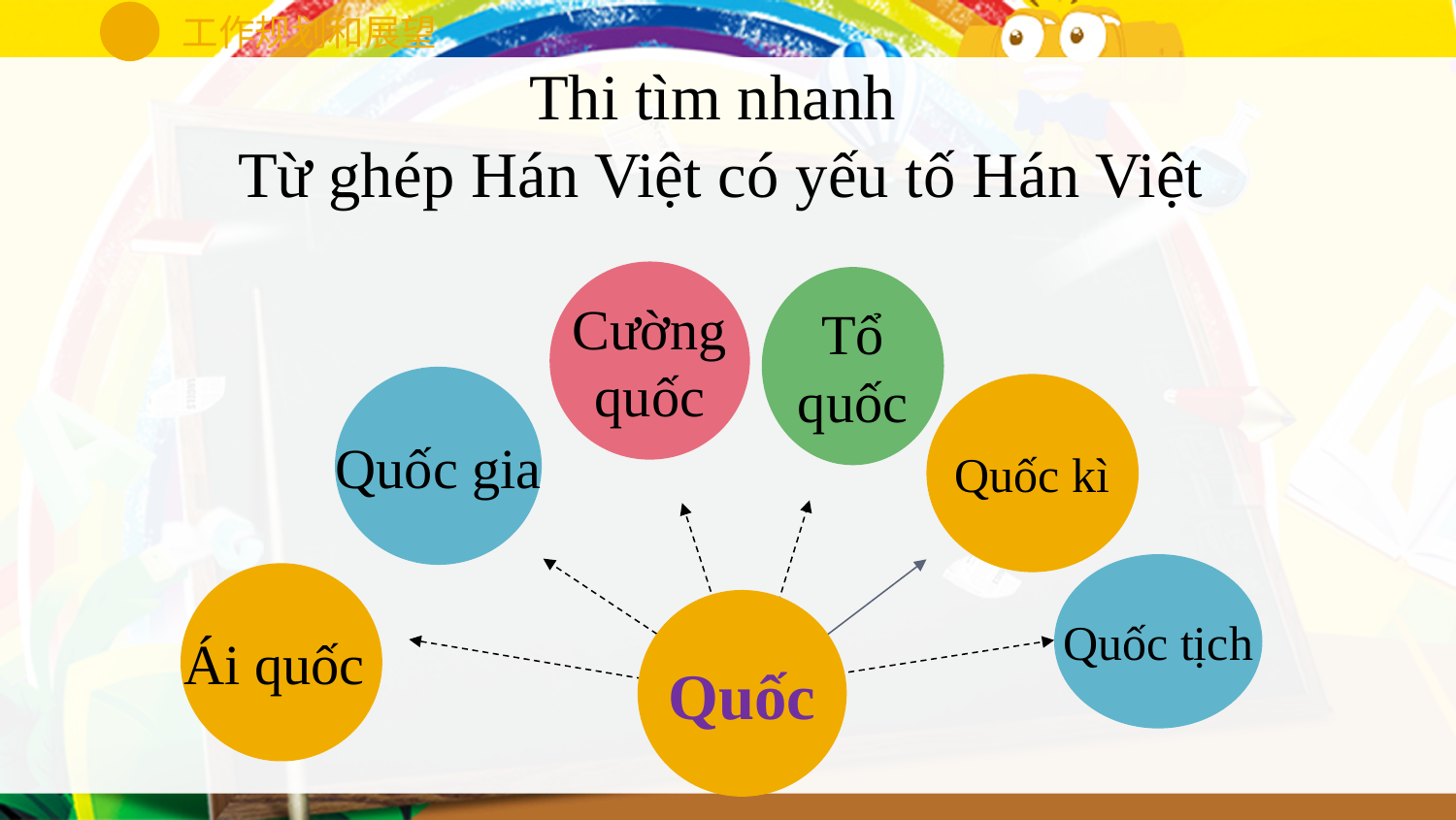

Thi tìm nhanh
Từ ghép Hán Việt có yếu tố Hán Việt
Cường
quốc
Tổ
quốc
Quốc gia
Quốc kì

Quốc tịch
Ái quốc
Quốc